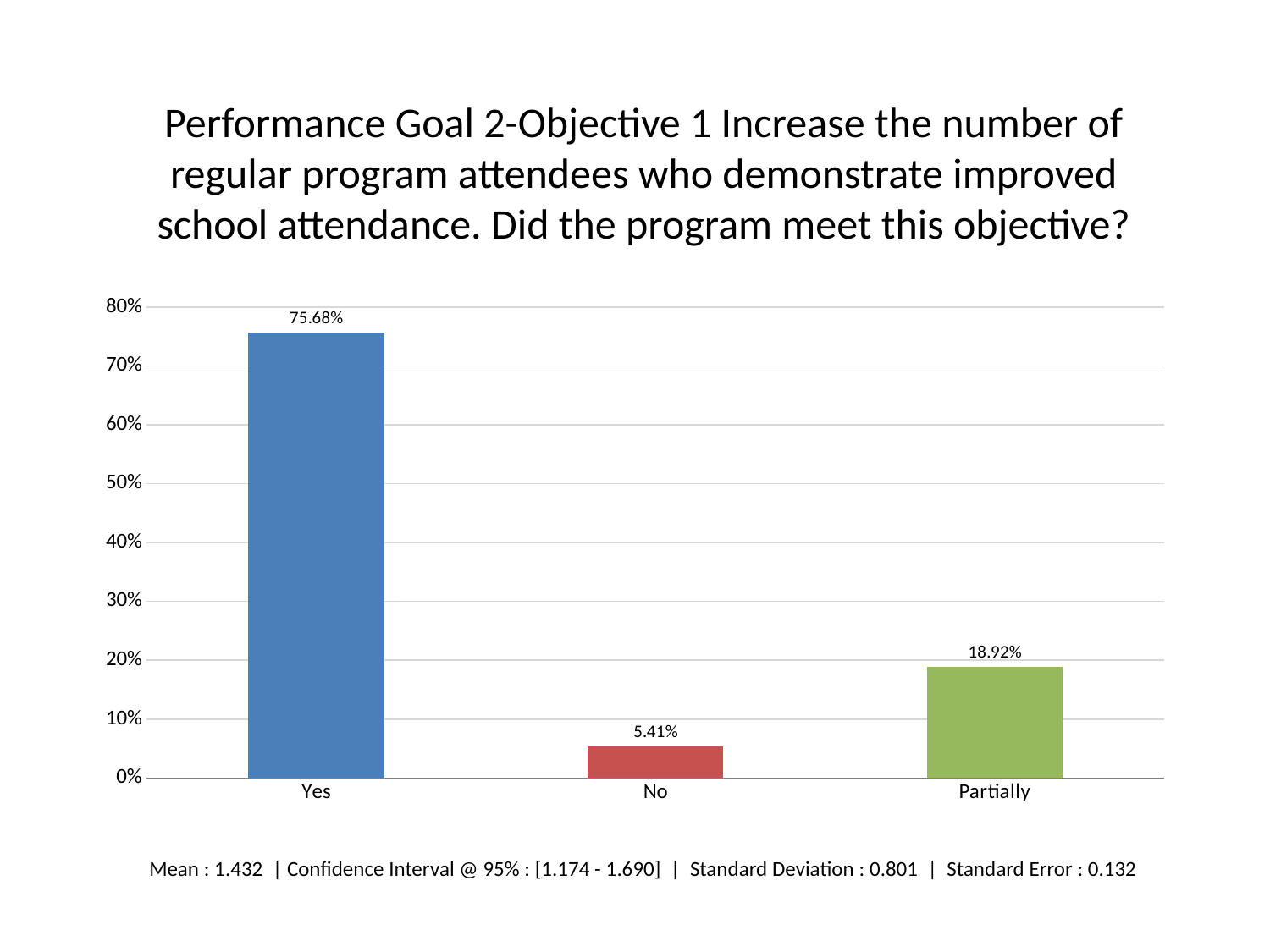

Performance Goal 2-Objective 1 Increase the number of regular program attendees who demonstrate improved school attendance. Did the program meet this objective?

### Chart

| Category |  |
|---|---|
| Yes | 0.7568 |
| No | 0.0541 |
| Partially | 0.1892 |
Mean : 1.432  | Confidence Interval @ 95% : [1.174 - 1.690]  |  Standard Deviation : 0.801  |  Standard Error : 0.132